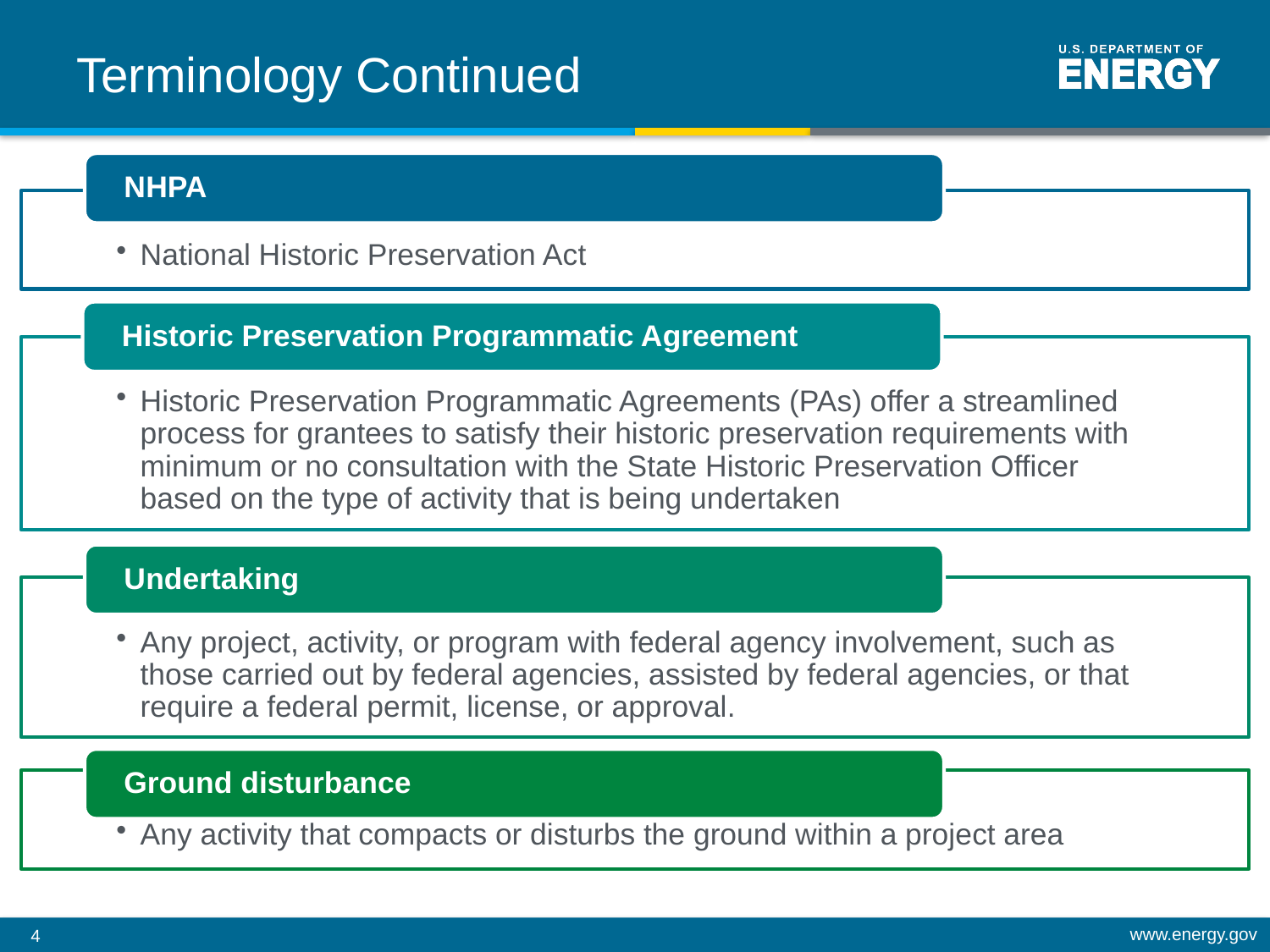

# Terminology Continued
National Historic Preservation Act
NHPA
Historic Preservation Programmatic Agreements (PAs) offer a streamlined process for grantees to satisfy their historic preservation requirements with minimum or no consultation with the State Historic Preservation Officer based on the type of activity that is being undertaken
Historic Preservation Programmatic Agreement
Any project, activity, or program with federal agency involvement, such as those carried out by federal agencies, assisted by federal agencies, or that require a federal permit, license, or approval.
Undertaking
Any activity that compacts or disturbs the ground within a project area
Ground disturbance